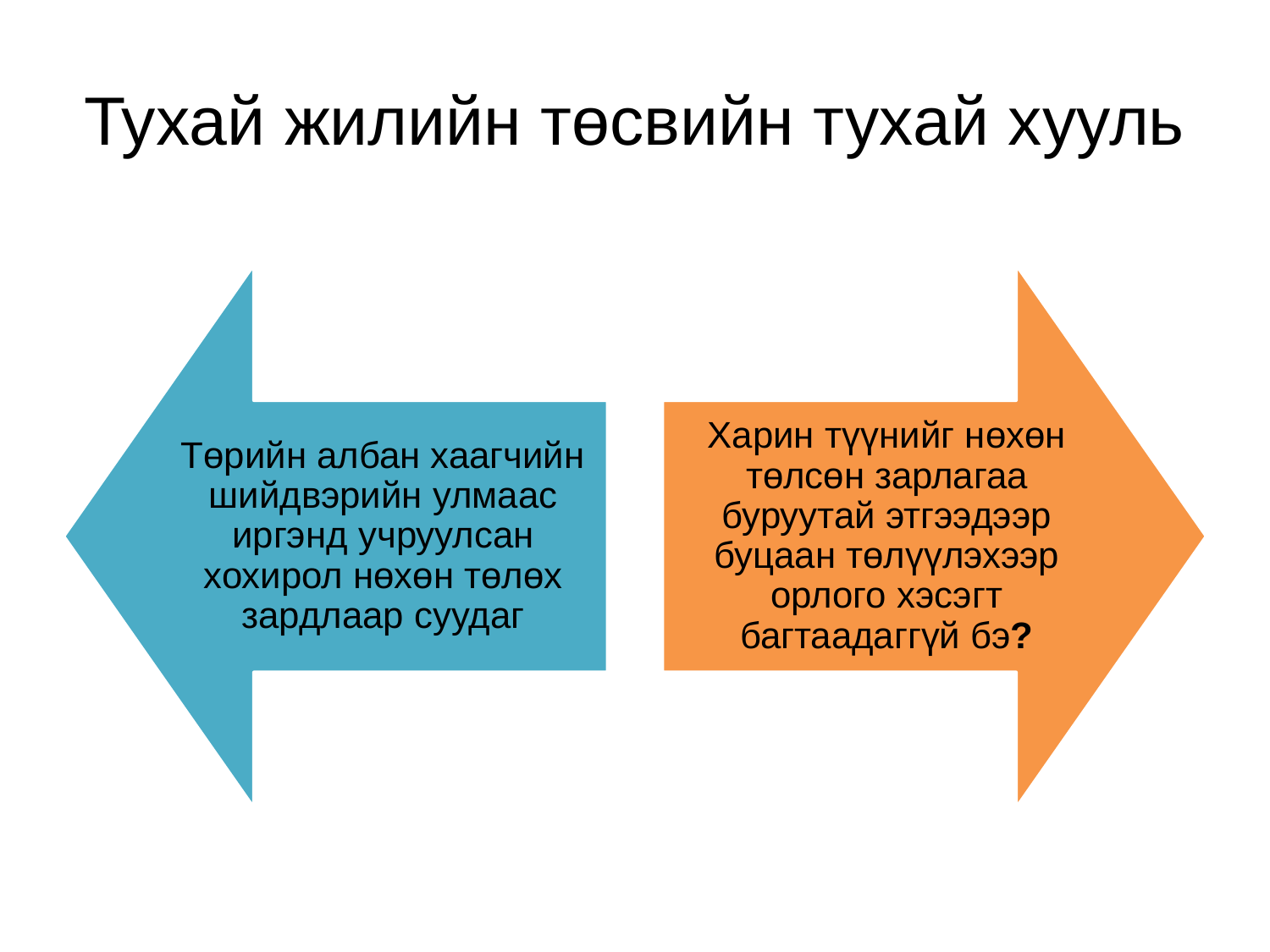

# Тухай жилийн төсвийн тухай хууль
Төрийн албан хаагчийн шийдвэрийн улмаас иргэнд учруулсан хохирол нөхөн төлөх зардлаар суудаг
Харин түүнийг нөхөн төлсөн зарлагаа буруутай этгээдээр буцаан төлүүлэхээр орлого хэсэгт багтаадаггүй бэ?